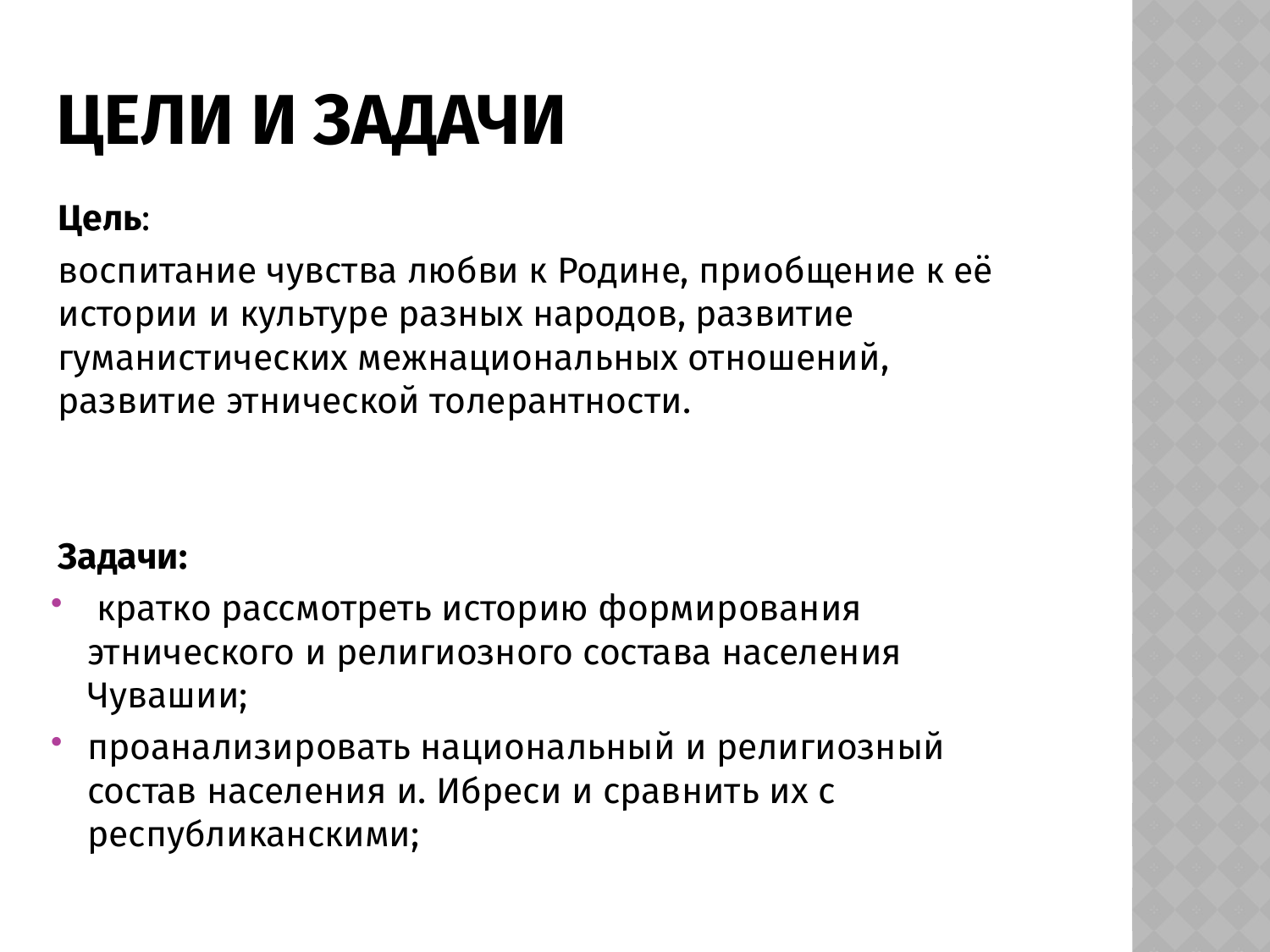

# Цели и задачи
Цель:
воспитание чувства любви к Родине, приобщение к её истории и культуре разных народов, развитие гуманистических межнациональных отношений, развитие этнической толерантности.

Задачи:
 кратко рассмотреть историю формирования этнического и религиозного состава населения Чувашии;
проанализировать национальный и религиозный состав населения и. Ибреси и сравнить их с республиканскими;